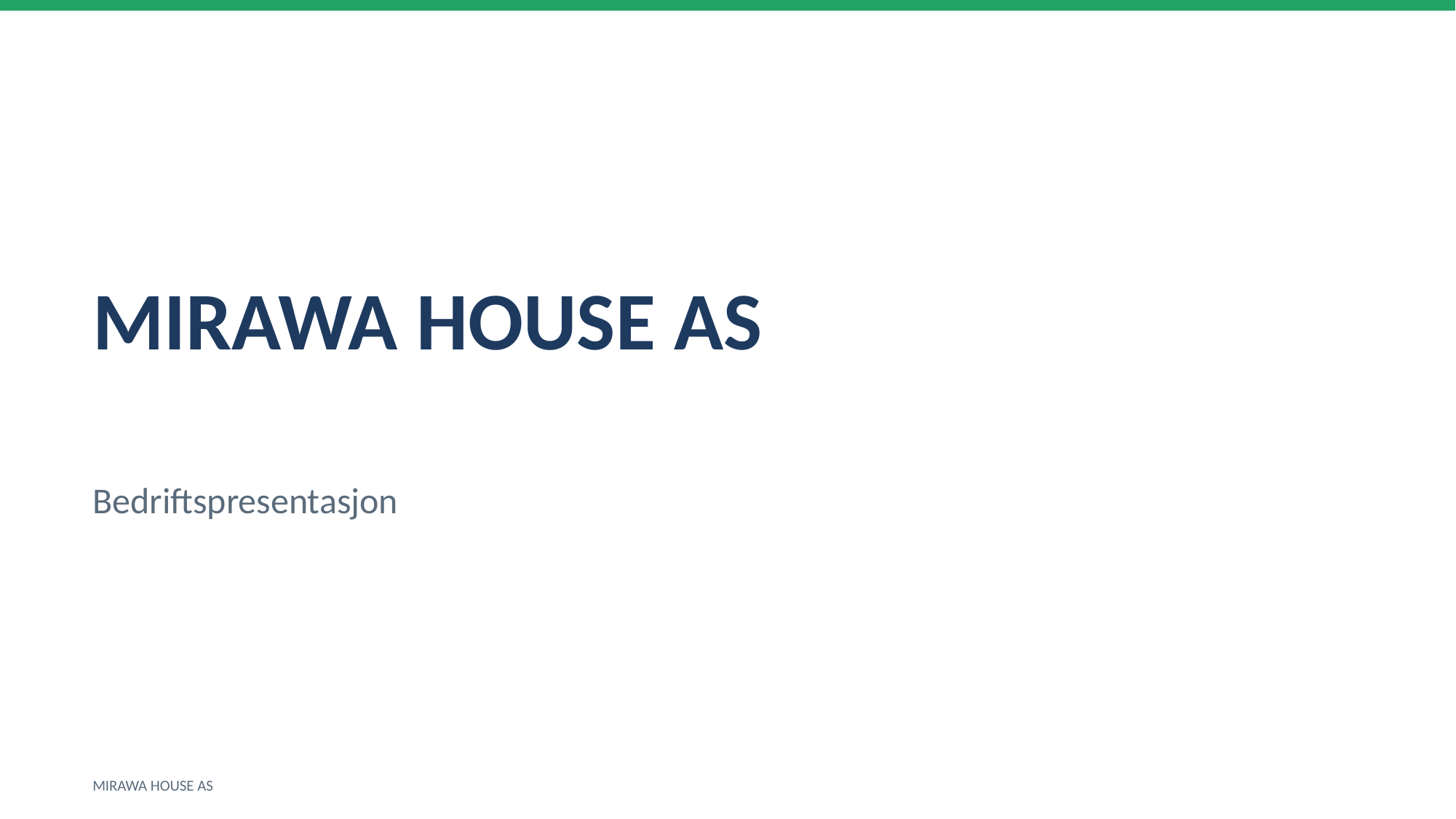

MIRAWA HOUSE AS
Bedriftspresentasjon
MIRAWA HOUSE AS